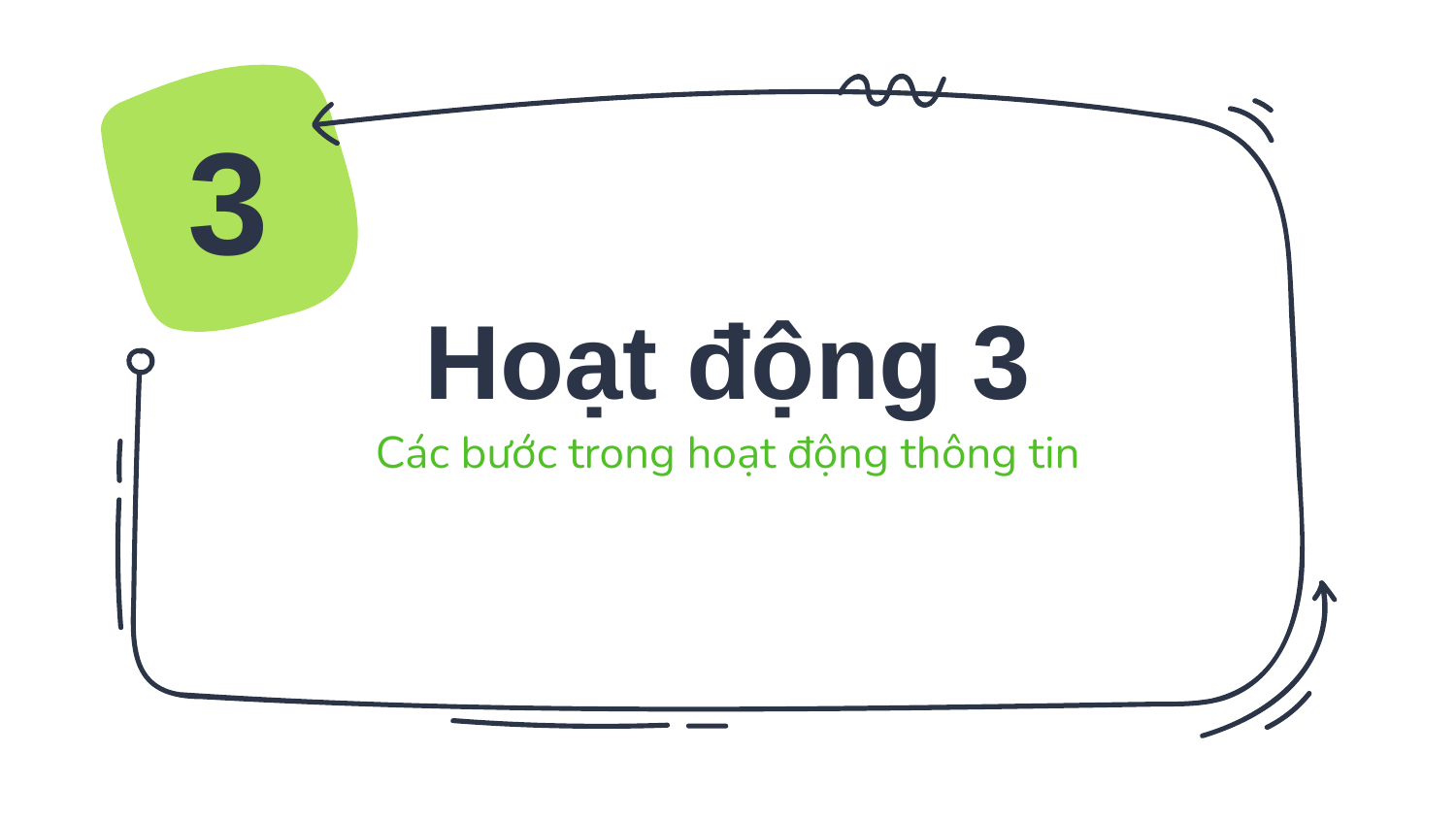

3
# Hoạt động 3
Các bước trong hoạt động thông tin